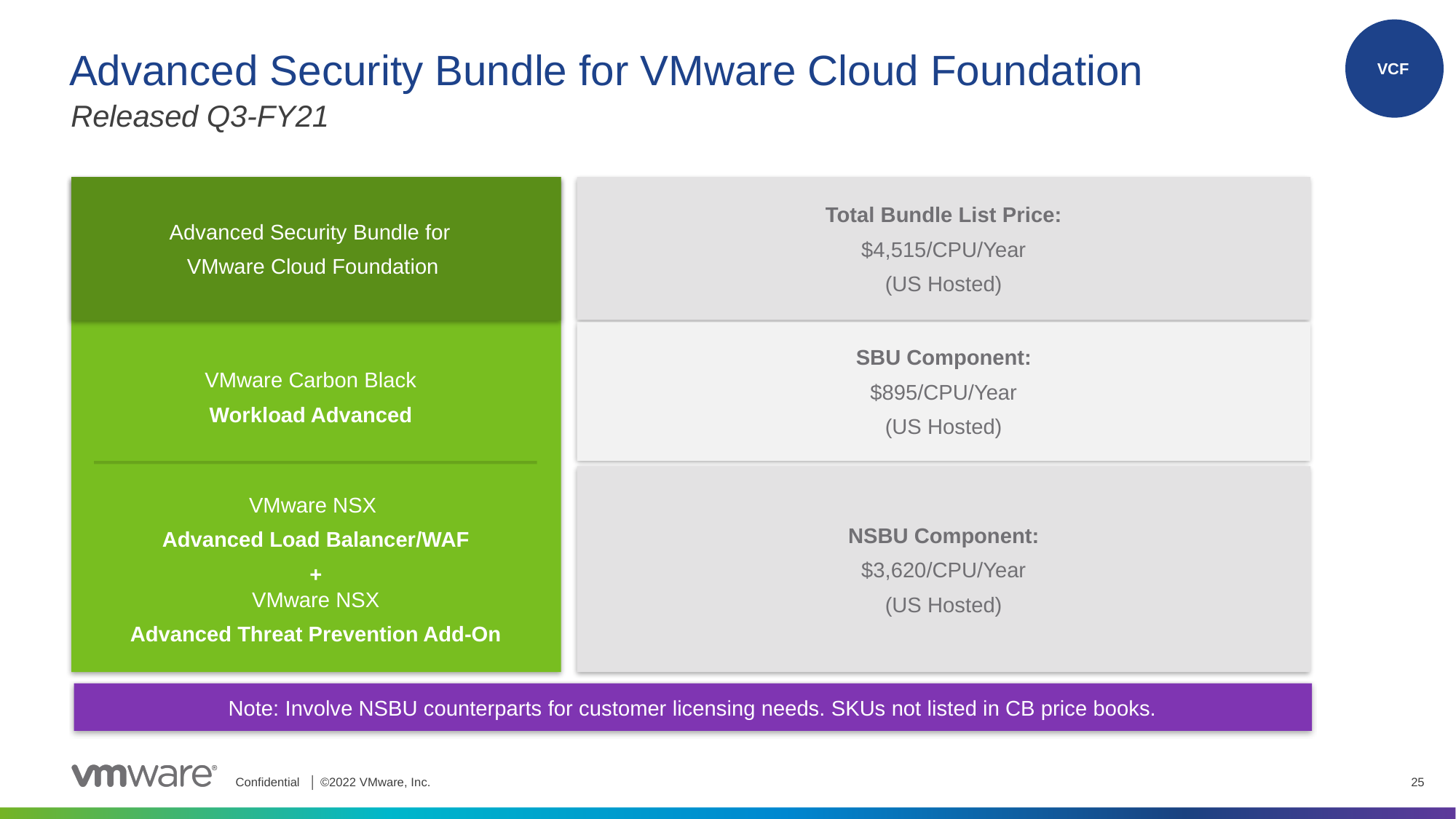

# Advanced Security Bundle for VMware Cloud Foundation
VCF
Released Q3-FY21

Advanced Security Bundle for
VMware Cloud Foundation
VMware Carbon Black
Workload Advanced
VMware NSX
Advanced Load Balancer/WAF
+
VMware NSX
Advanced Threat Prevention Add-On
Total Bundle List Price:
$4,515/CPU/Year
(US Hosted)
SBU Component:
$895/CPU/Year
(US Hosted)
NSBU Component:
$3,620/CPU/Year
(US Hosted)

SBU Component:
$895/CPU List Price
(US Hosted)
Note: Involve NSBU counterparts for customer licensing needs. SKUs not listed in CB price books.